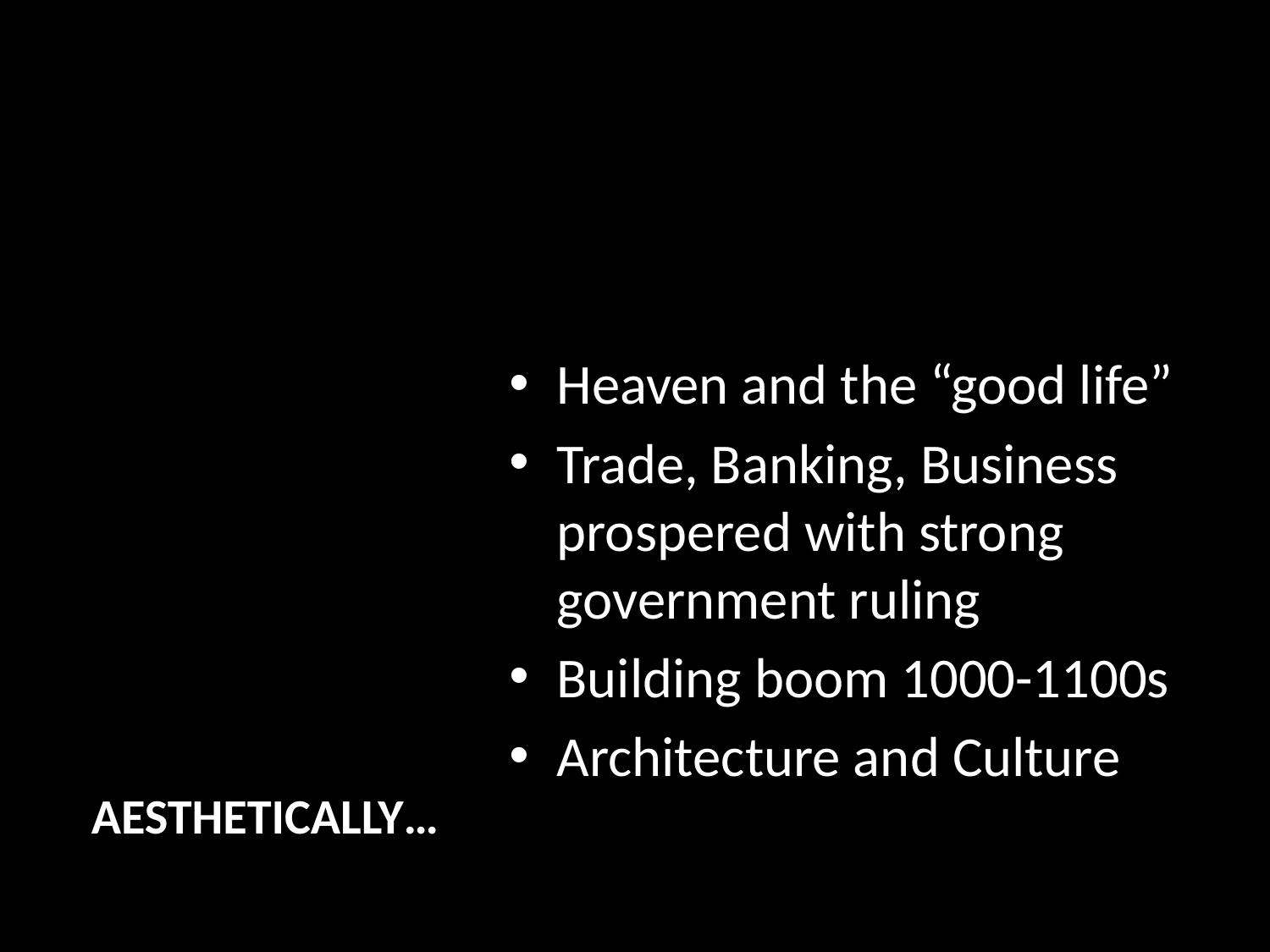

Heaven and the “good life”
Trade, Banking, Business prospered with strong government ruling
Building boom 1000-1100s
Architecture and Culture
# AESTHETICALLY…